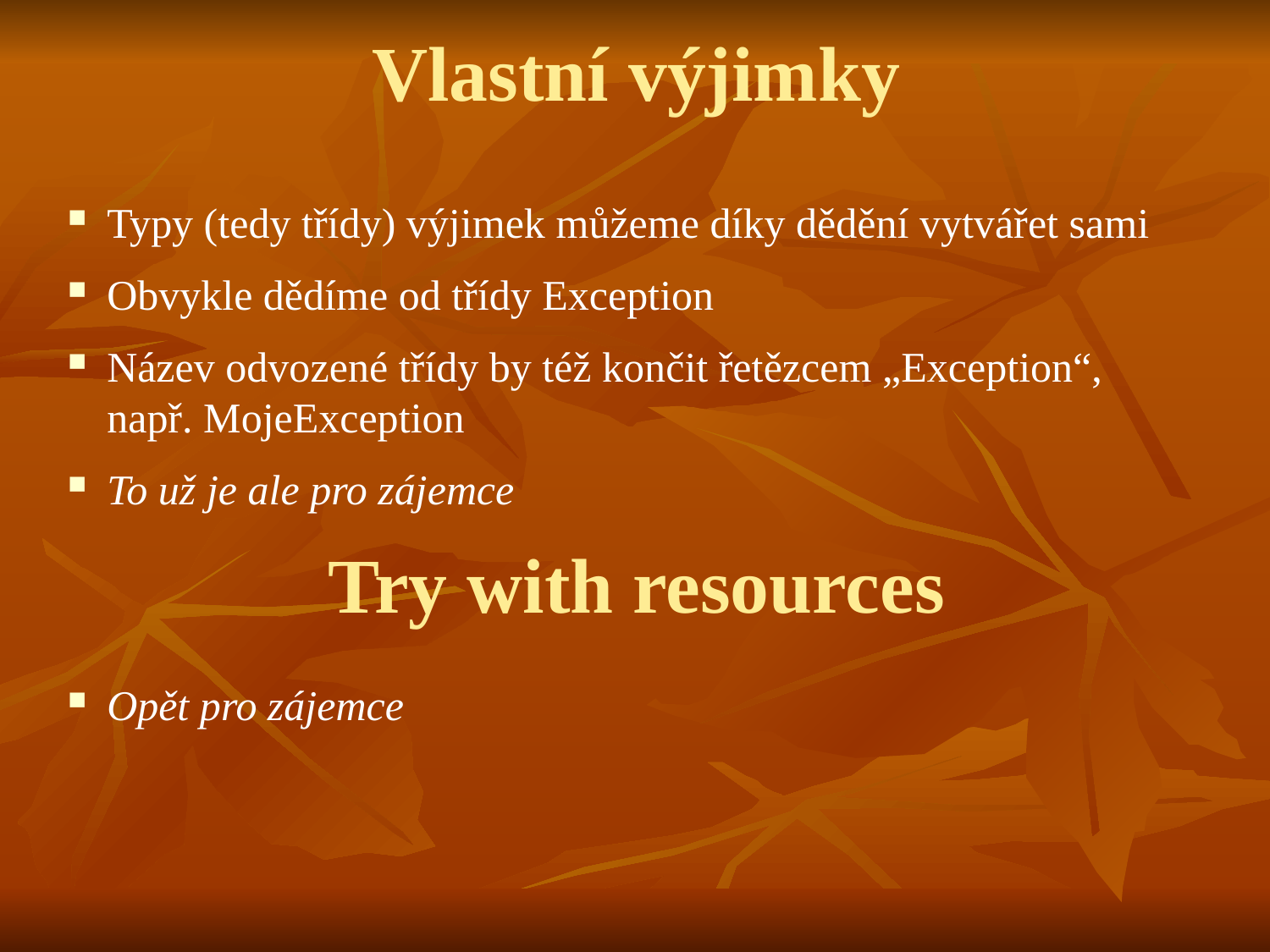

# Vlastní výjimky

Typy (tedy třídy) výjimek můžeme díky dědění vytvářet sami
Obvykle dědíme od třídy Exception
Název odvozené třídy by též končit řetězcem „Exception“, např. MojeException
To už je ale pro zájemce

Opět pro zájemce
Try with resources